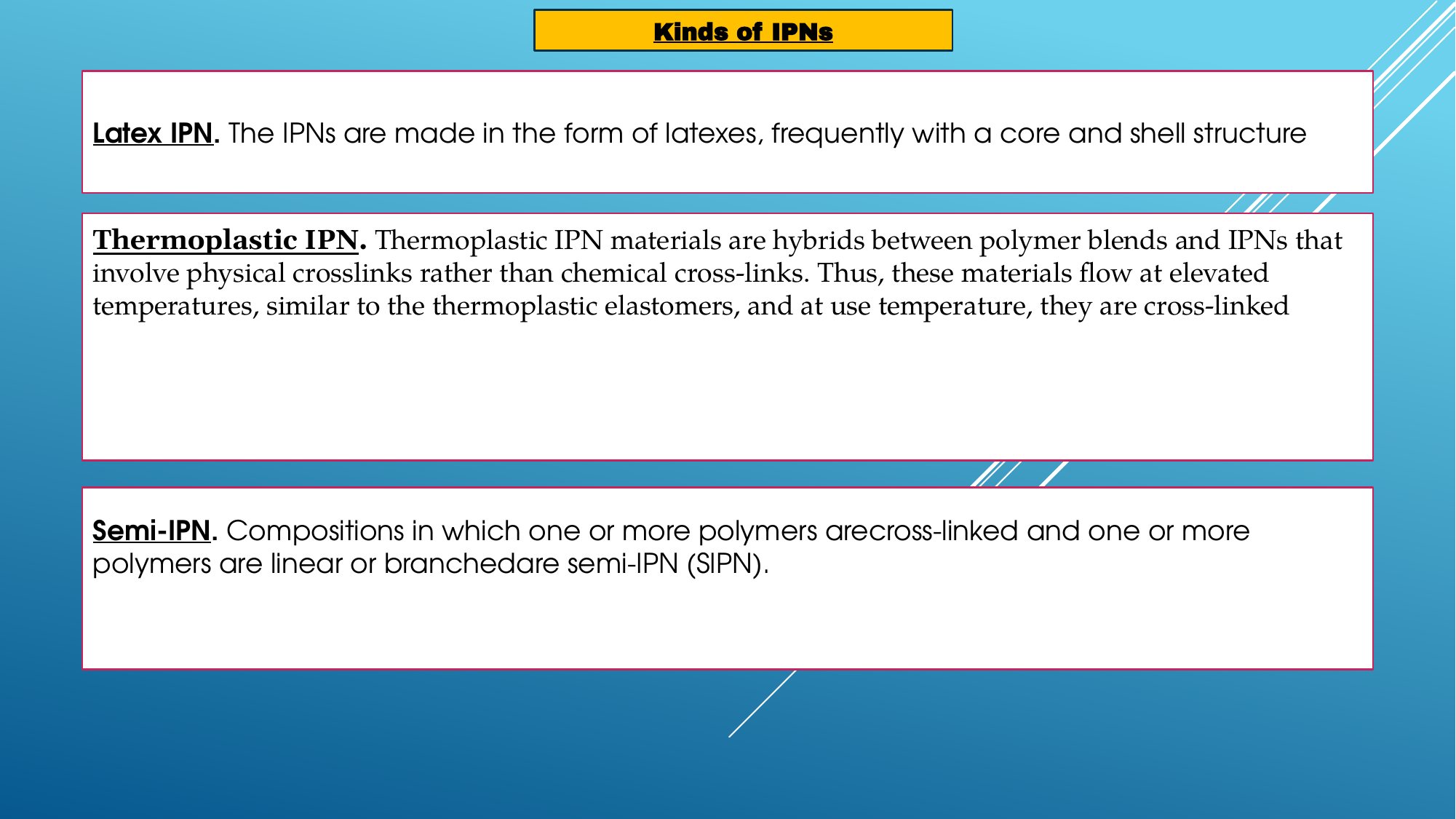

Kinds of IPNs
Latex IPN. The IPNs are made in the form of latexes, frequently with a core and shell structure
Thermoplastic IPN. Thermoplastic IPN materials are hybrids between polymer blends and IPNs that involve physical crosslinks rather than chemical cross-links. Thus, these materials flow at elevated temperatures, similar to the thermoplastic elastomers, and at use temperature, they are cross-linked

Semi-IPN. Compositions in which one or more polymers arecross-linked and one or more polymers are linear or branchedare semi-IPN (SIPN).